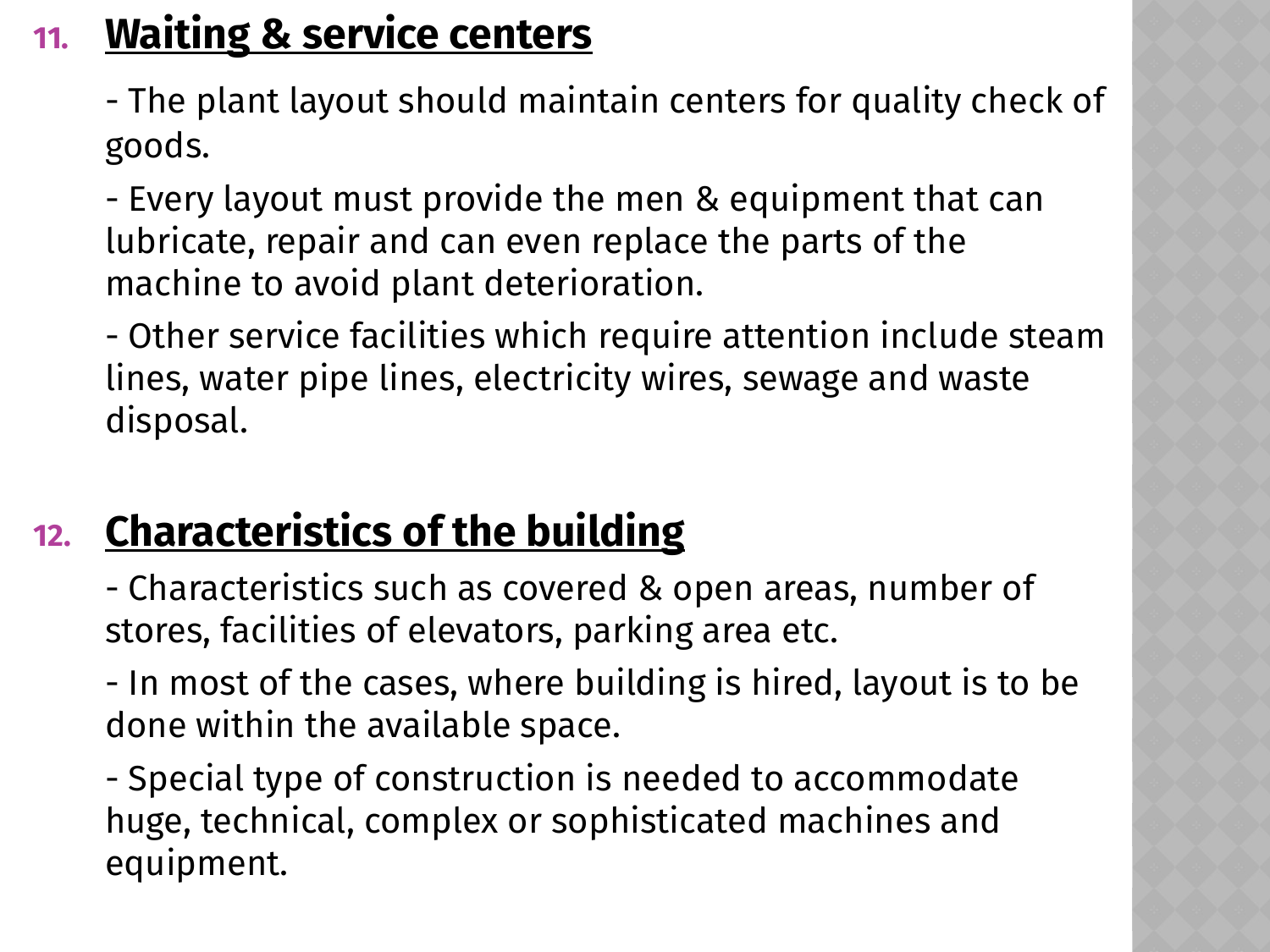

Waiting & service centers
	- The plant layout should maintain centers for quality check of goods.
	- Every layout must provide the men & equipment that can lubricate, repair and can even replace the parts of the machine to avoid plant deterioration.
	- Other service facilities which require attention include steam lines, water pipe lines, electricity wires, sewage and waste disposal.

Characteristics of the building
	- Characteristics such as covered & open areas, number of stores, facilities of elevators, parking area etc.
	- In most of the cases, where building is hired, layout is to be done within the available space.
	- Special type of construction is needed to accommodate huge, technical, complex or sophisticated machines and equipment.
#